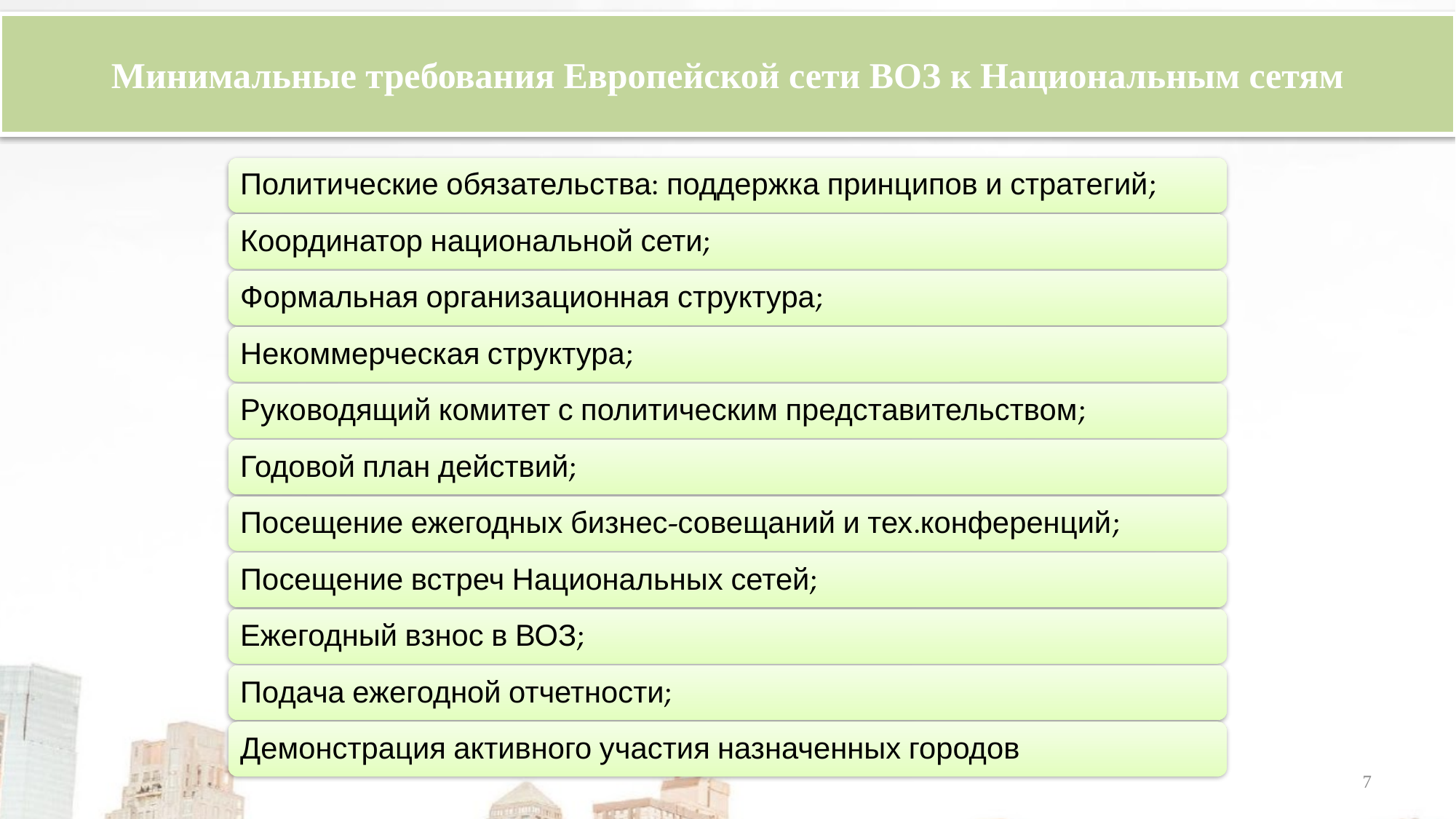

Минимальные требования Европейской сети ВОЗ к Национальным сетям

Политические обязательства: поддержка принципов и стратегий;

Координатор национальной сети;

Формальная организационная структура;

Некоммерческая структура;

Руководящий комитет с политическим представительством;

Годовой план действий;

Посещение ежегодных бизнес-совещаний и тех.конференций;

Посещение встреч Национальных сетей;

Ежегодный взнос в ВОЗ;

Подача ежегодной отчетности;

Демонстрация активного участия назначенных городов
7